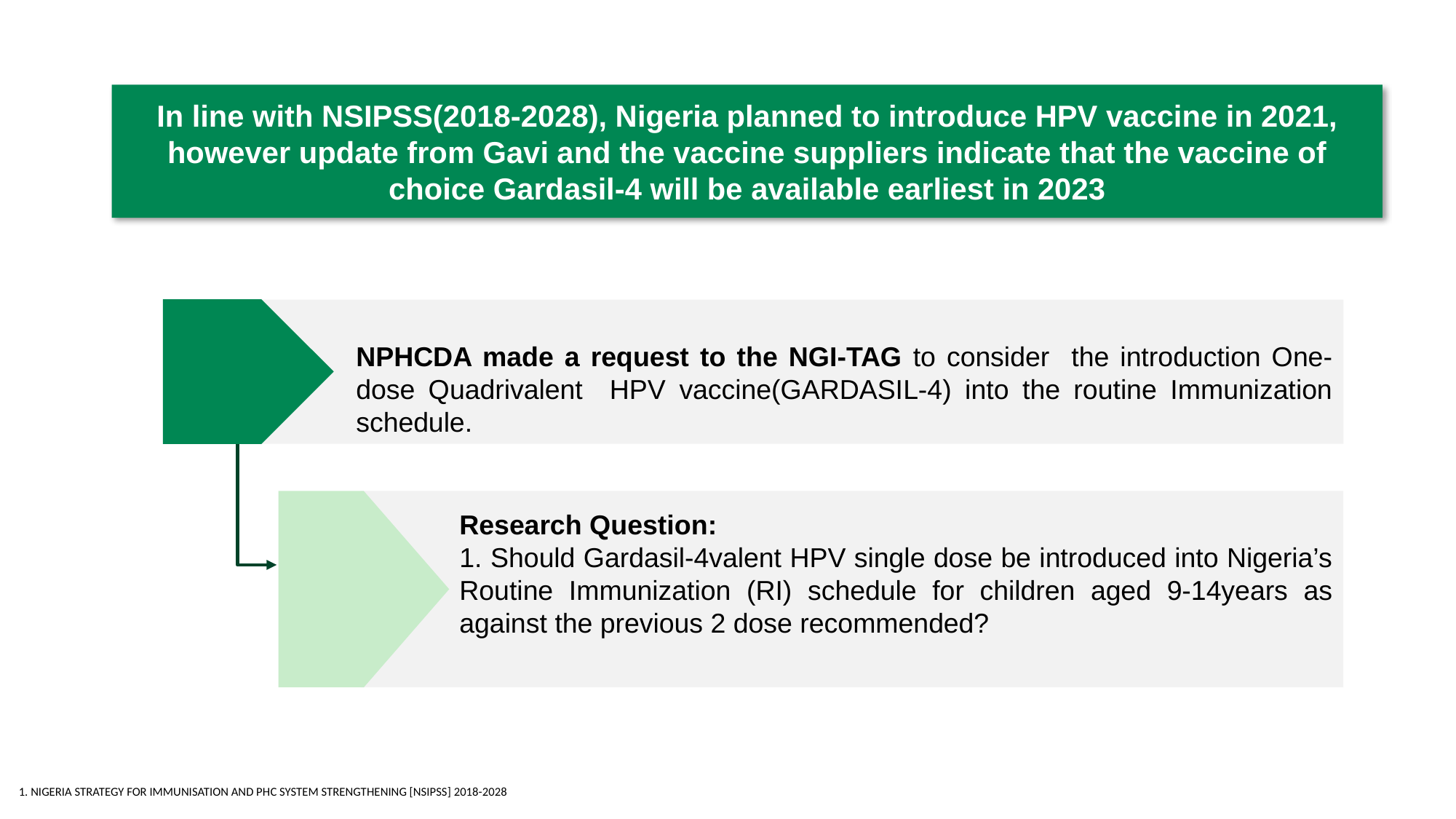

In line with NSIPSS(2018-2028), Nigeria planned to introduce HPV vaccine in 2021, however update from Gavi and the vaccine suppliers indicate that the vaccine of choice Gardasil-4 will be available earliest in 2023

NPHCDA made a request to the NGI-TAG to consider  the introduction One- dose Quadrivalent  HPV vaccine(GARDASIL-4) into the routine Immunization schedule.
Research Question:
1. Should Gardasil-4valent HPV single dose be introduced into Nigeria’s Routine Immunization (RI) schedule for children aged 9-14years as against the previous 2 dose recommended?

1. NIGERIA STRATEGY FOR IMMUNISATION AND PHC SYSTEM STRENGTHENING [NSIPSS] 2018-2028